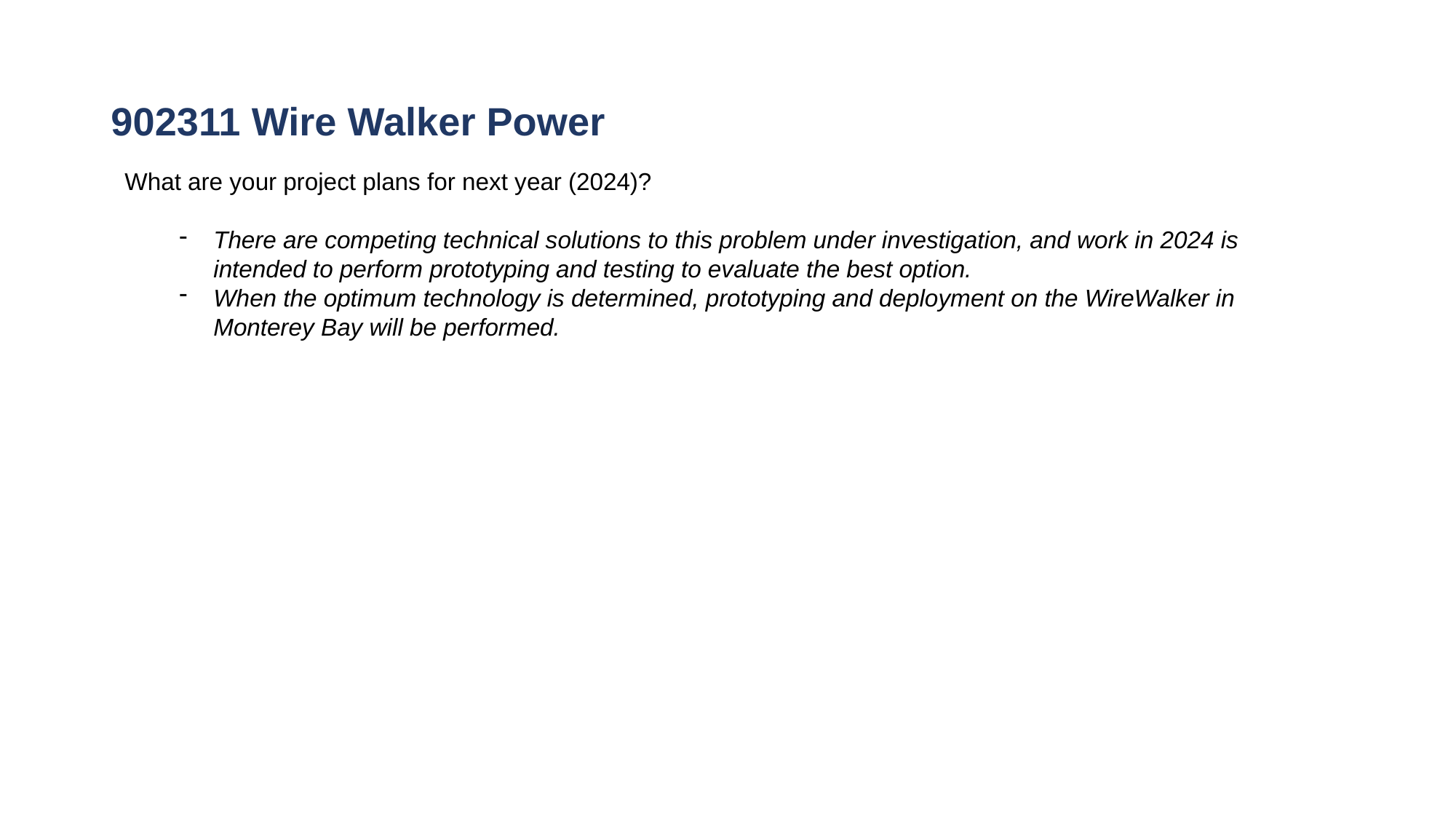

# 902311 Wire Walker Power
What are your project plans for next year (2024)?

There are competing technical solutions to this problem under investigation, and work in 2024 is intended to perform prototyping and testing to evaluate the best option.
When the optimum technology is determined, prototyping and deployment on the WireWalker in Monterey Bay will be performed.